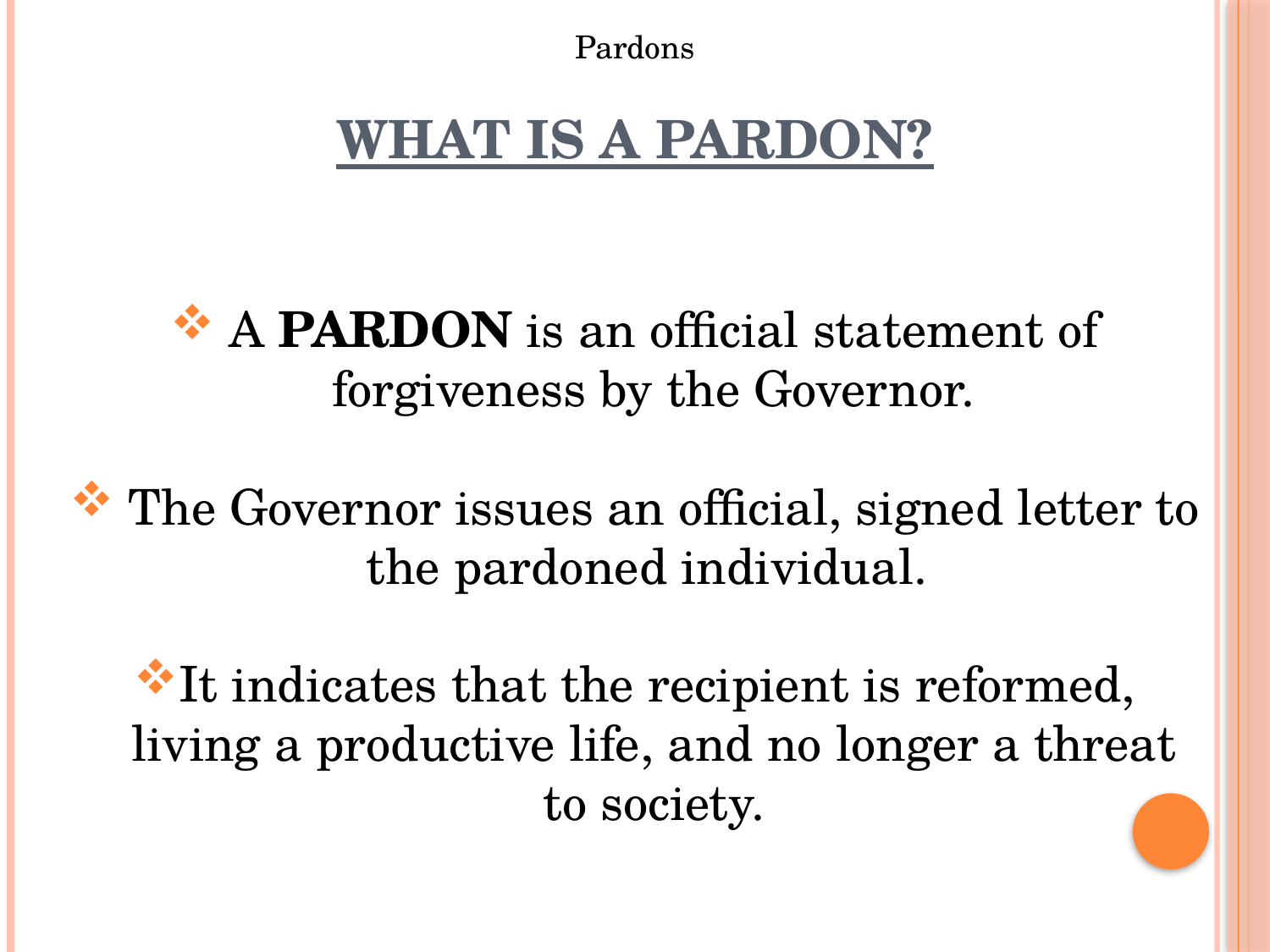

Pardons
# What is a PARDON?

 A PARDON is an official statement of forgiveness by the Governor.

 The Governor issues an official, signed letter to the pardoned individual.

It indicates that the recipient is reformed, living a productive life, and no longer a threat to society.